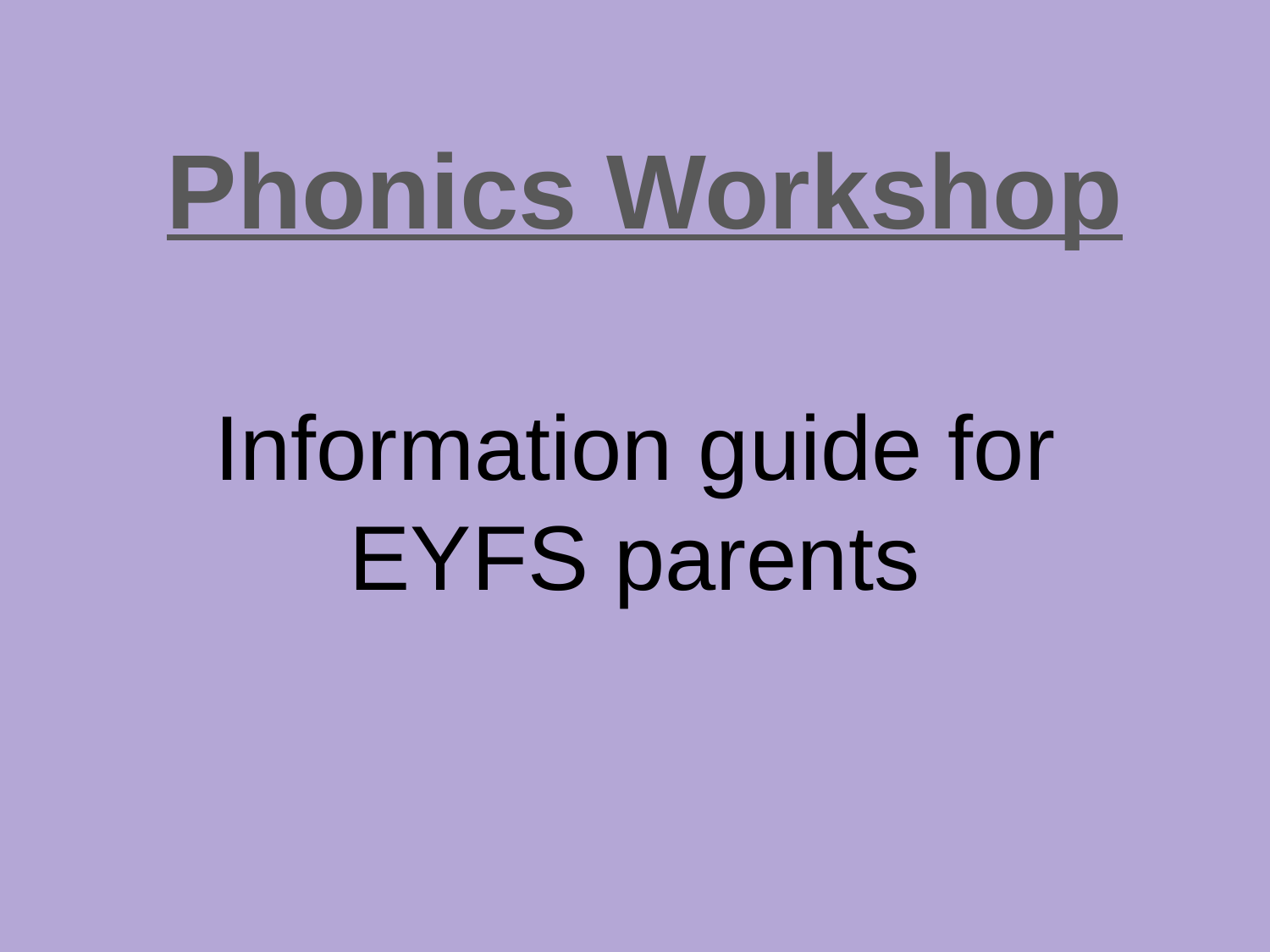

Phonics Workshop
# Information guide for EYFS parents